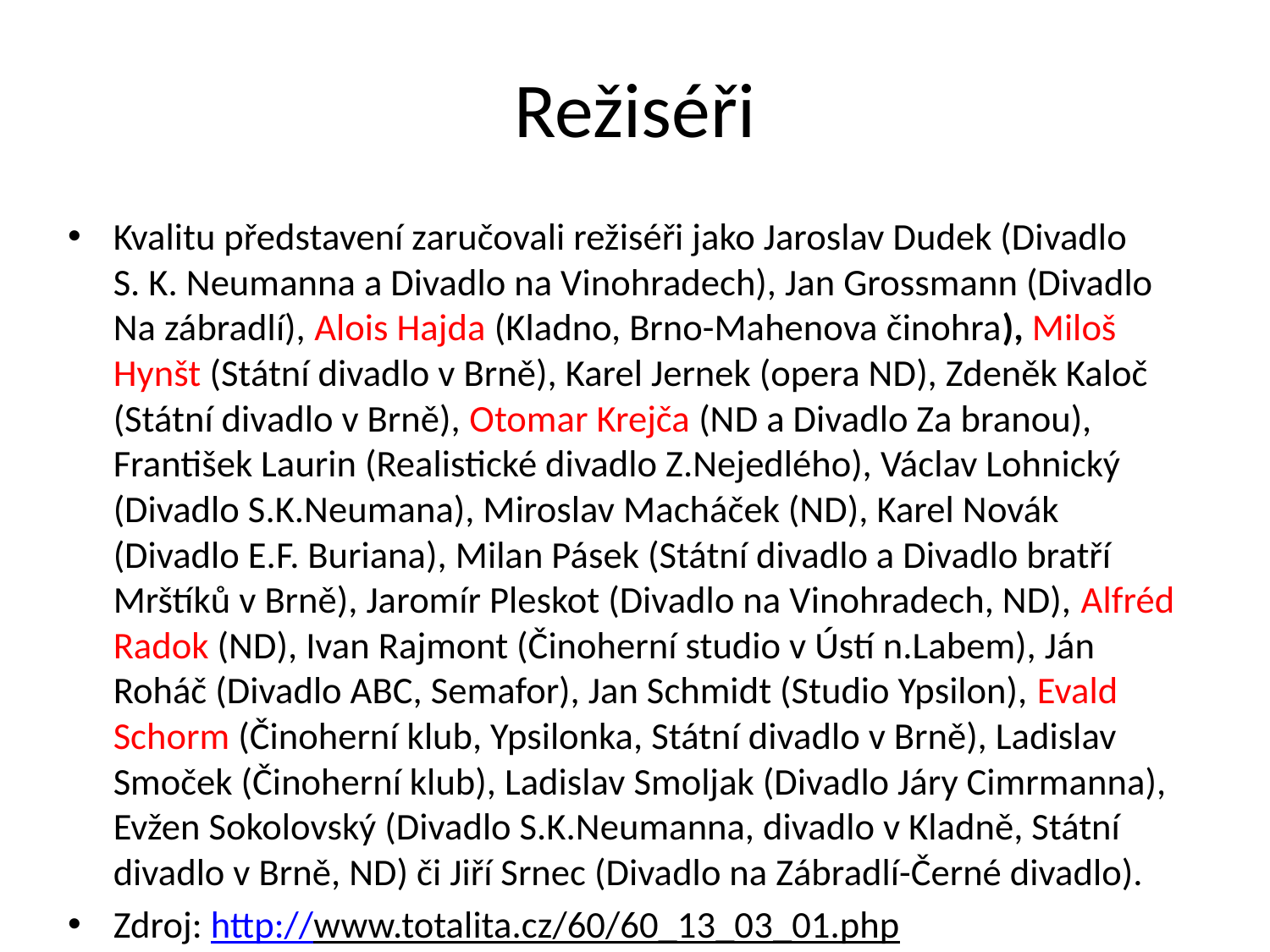

# Režiséři
Kvalitu představení zaručovali režiséři jako Jaroslav Dudek (Divadlo S. K. Neumanna a Divadlo na Vinohradech), Jan Grossmann (Divadlo Na zábradlí), Alois Hajda (Kladno, Brno-Mahenova činohra), Miloš Hynšt (Státní divadlo v Brně), Karel Jernek (opera ND), Zdeněk Kaloč (Státní divadlo v Brně), Otomar Krejča (ND a Divadlo Za branou), František Laurin (Realistické divadlo Z.Nejedlého), Václav Lohnický (Divadlo S.K.Neumana), Miroslav Macháček (ND), Karel Novák (Divadlo E.F. Buriana), Milan Pásek (Státní divadlo a Divadlo bratří Mrštíků v Brně), Jaromír Pleskot (Divadlo na Vinohradech, ND), Alfréd Radok (ND), Ivan Rajmont (Činoherní studio v Ústí n.Labem), Ján Roháč (Divadlo ABC, Semafor), Jan Schmidt (Studio Ypsilon), Evald Schorm (Činoherní klub, Ypsilonka, Státní divadlo v Brně), Ladislav Smoček (Činoherní klub), Ladislav Smoljak (Divadlo Járy Cimrmanna), Evžen Sokolovský (Divadlo S.K.Neumanna, divadlo v Kladně, Státní divadlo v Brně, ND) či Jiří Srnec (Divadlo na Zábradlí-Černé divadlo).
Zdroj: http://www.totalita.cz/60/60_13_03_01.php